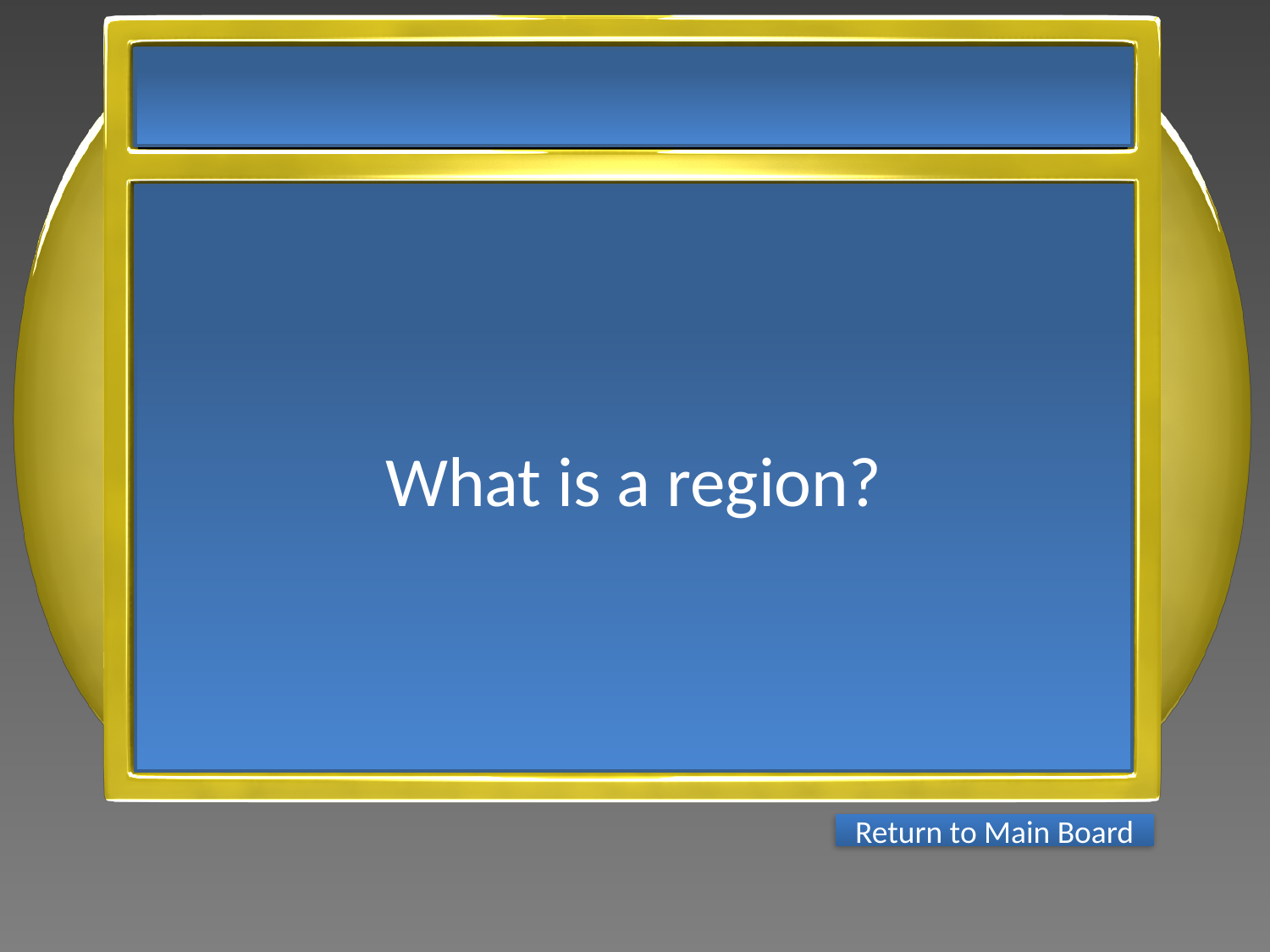

What is a region?
Return to Main Board